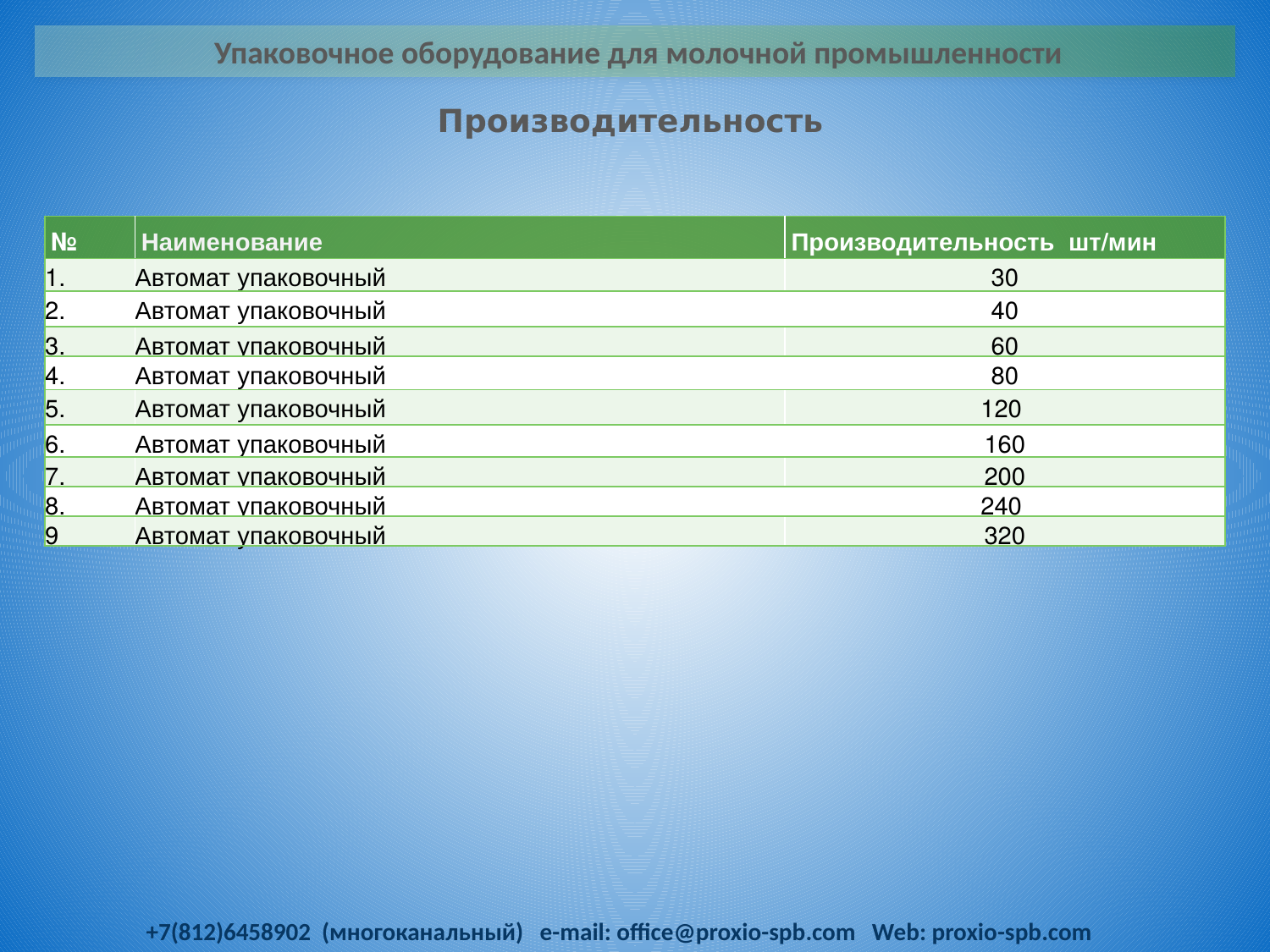

Упаковочное оборудование для молочной промышленности
                                    Производительность
| № | Наименование | Производительность шт/мин |
| --- | --- | --- |
| 1. | Автомат упаковочный | 30 |
| 2. | Автомат упаковочный | 40 |
| 3. | Автомат упаковочный | 60 |
| 4. | Автомат упаковочный | 80 |
| 5. | Автомат упаковочный | 120 |
| 6. | Автомат упаковочный | 160 |
| 7. | Автомат упаковочный | 200 |
| 8. | Автомат упаковочный | 240 |
| 9 | Автомат упаковочный | 320 |
7
+7(812)6458902  (многоканальный)   e-mail: office@proxio-spb.com   Web: proxio-spb.com